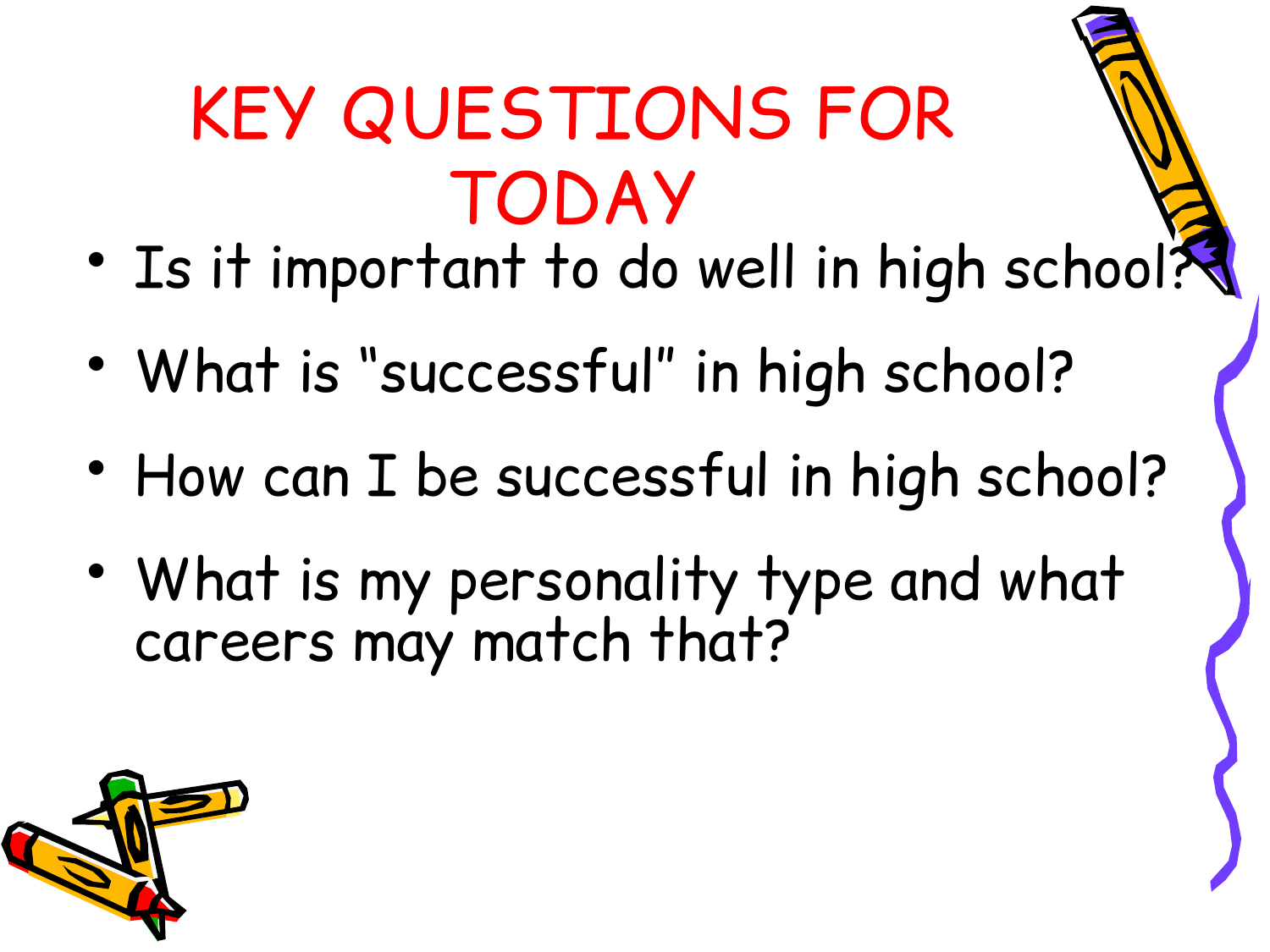

# KEY QUESTIONS FOR TODAY
Is it important to do well in high school?
What is “successful” in high school?
How can I be successful in high school?
What is my personality type and what careers may match that?